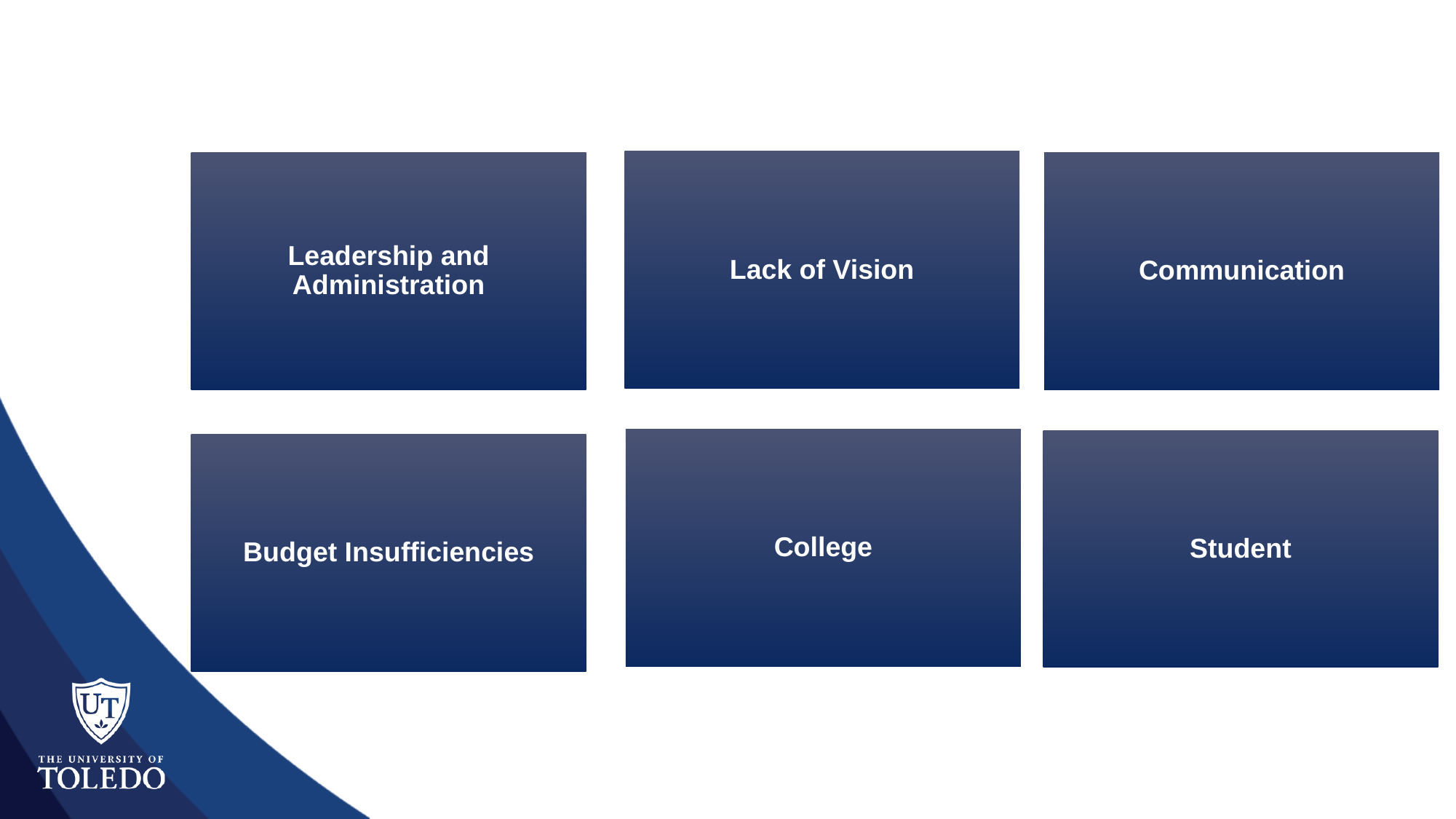

Leadership and Administration
Lack of Vision
Communication
Budget Insufficiencies
College
Student